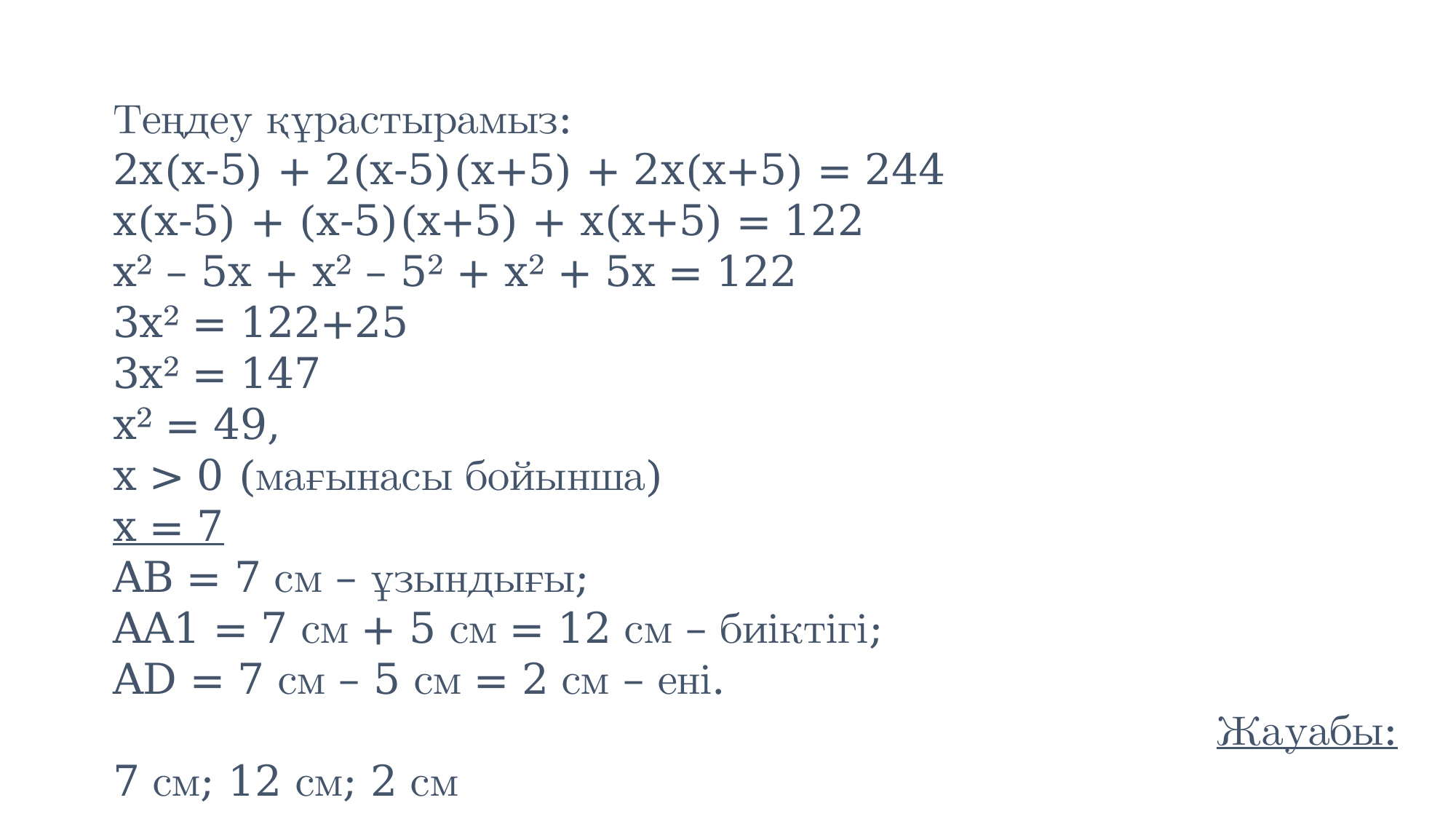

10
Теңдеу құрастырамыз:
2x(x-5) + 2(x-5)(x+5) + 2x(x+5) = 244
x(x-5) + (x-5)(x+5) + x(x+5) = 122
x² – 5x + x² – 5² + x² + 5x = 122
3x² = 122+25
3x² = 147
x² = 49,
x > 0 (мағынасы бойынша)
x = 7
AB = 7 см – ұзындығы;
AA1 = 7 см + 5 см = 12 см – биіктігі;
AD = 7 см – 5 см = 2 см – ені.
                                                                                  Жауабы: 7 см; 12 см; 2 см